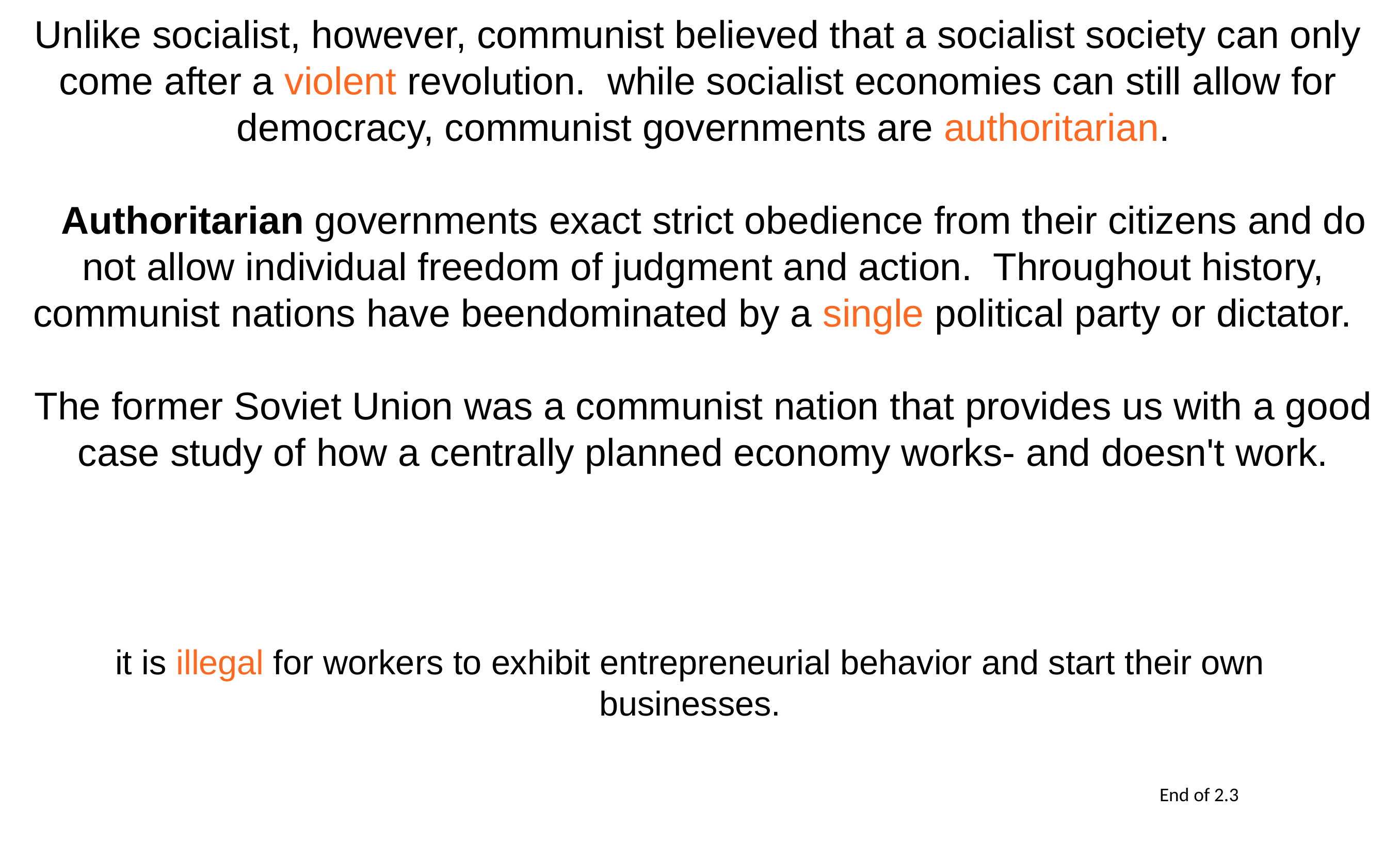

Unlike socialist, however, communist  believed that a socialist society can only  come after a violent revolution.  while  socialist economies can still allow for  democracy, communist governments are  authoritarian.

  Authoritarian governments exact strict obedience from their citizens and  do not allow individual freedom of judgment and action.  Throughout  history, communist nations have been dominated by a single political party or  dictator.

The former Soviet Union was a communist nation that provides us with  a good case study of how a centrally planned economy works- and doesn't  work.
it is illegal for workers to exhibit entrepreneurial behavior and start their own businesses.
End of 2.3